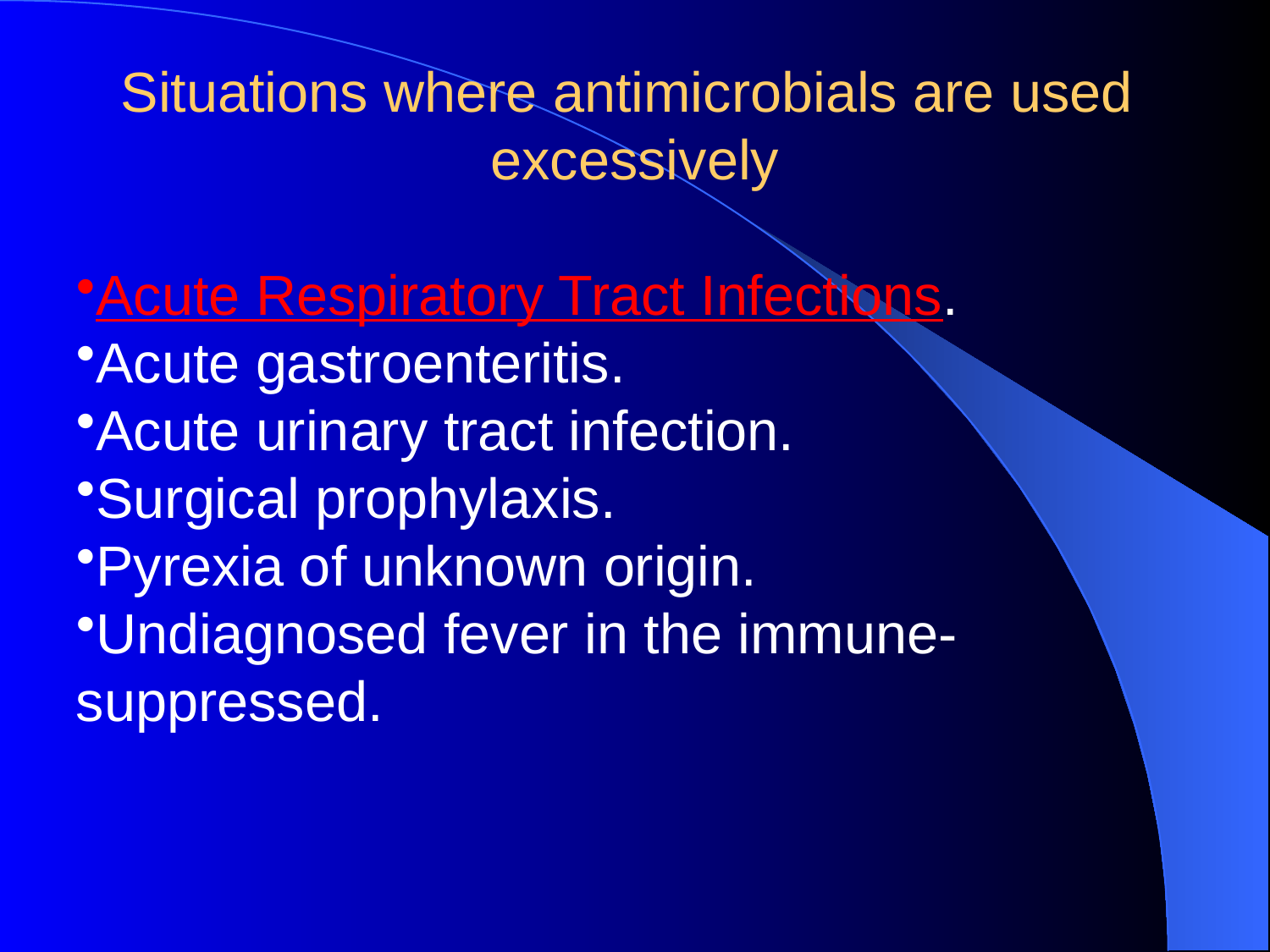

Situations where antimicrobials are used
excessively

Acute Respiratory Tract Infections.
Acute gastroenteritis.
Acute urinary tract infection.
Surgical prophylaxis.
Pyrexia of unknown origin.
Undiagnosed fever in the immune-suppressed.